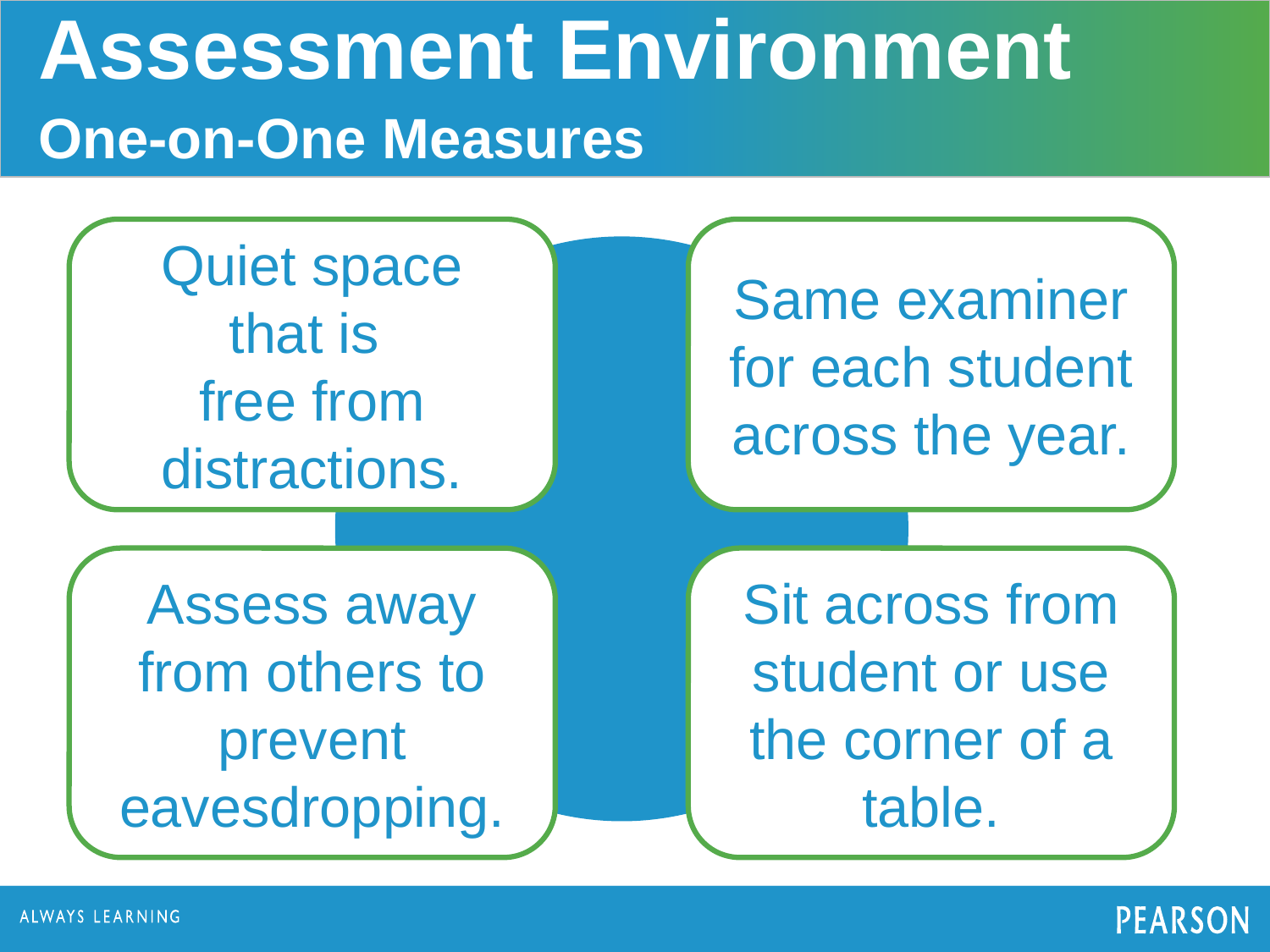

Assessment Environment
One-on-One Measures
Quiet space
that is
free from distractions.
Same examiner for each student across the year.

Assess away from others to prevent eavesdropping.
Sit across from student or use the corner of a table.